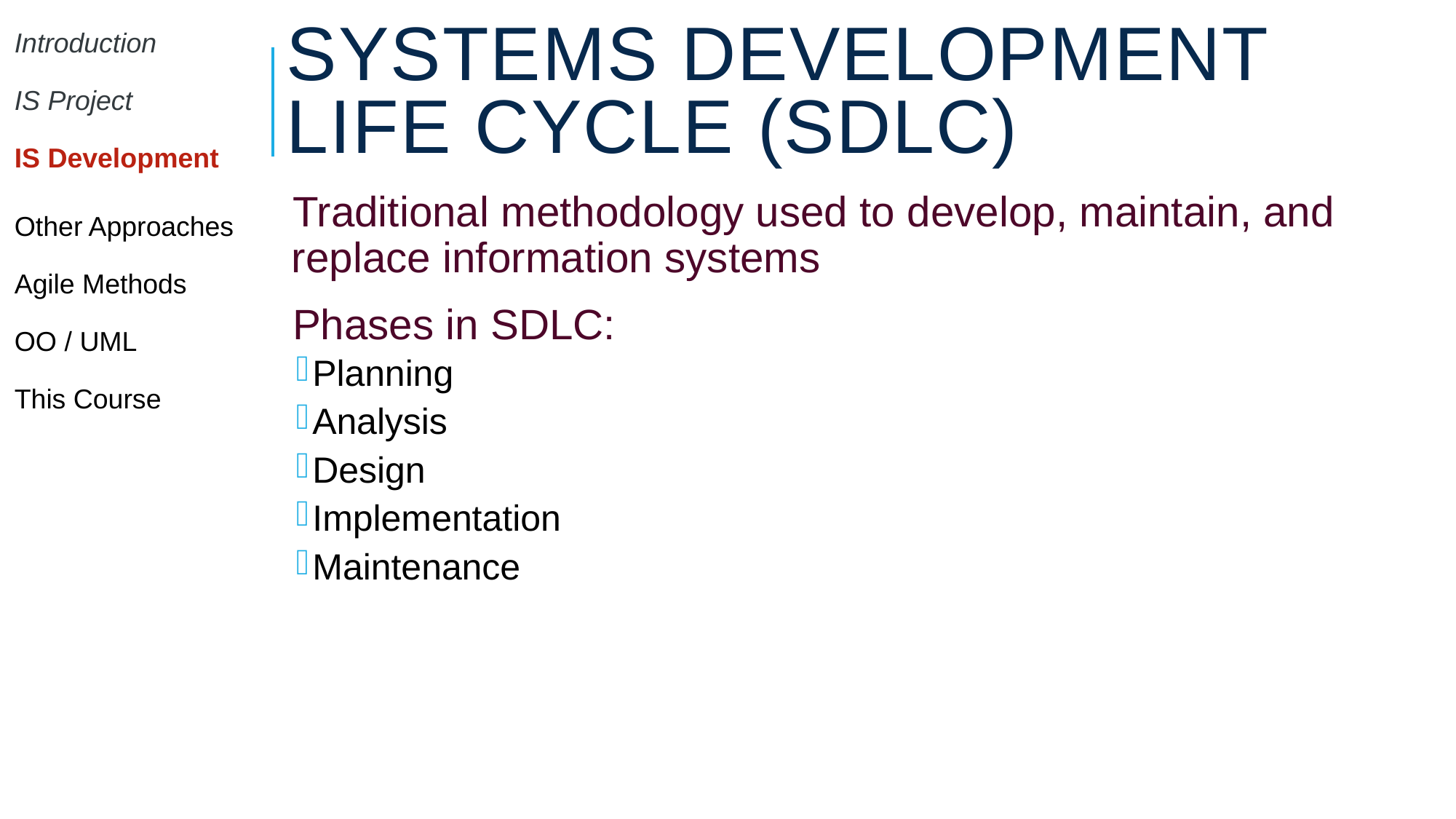

# Systems Development Life Cycle (SDLC)
| Introduction |
| --- |
| IS Project |
| IS Development |
| Other Approaches |
| Agile Methods |
| OO / UML |
| This Course |
Traditional methodology used to develop, maintain, and replace information systems
Phases in SDLC:
Planning
Analysis
Design
Implementation
Maintenance